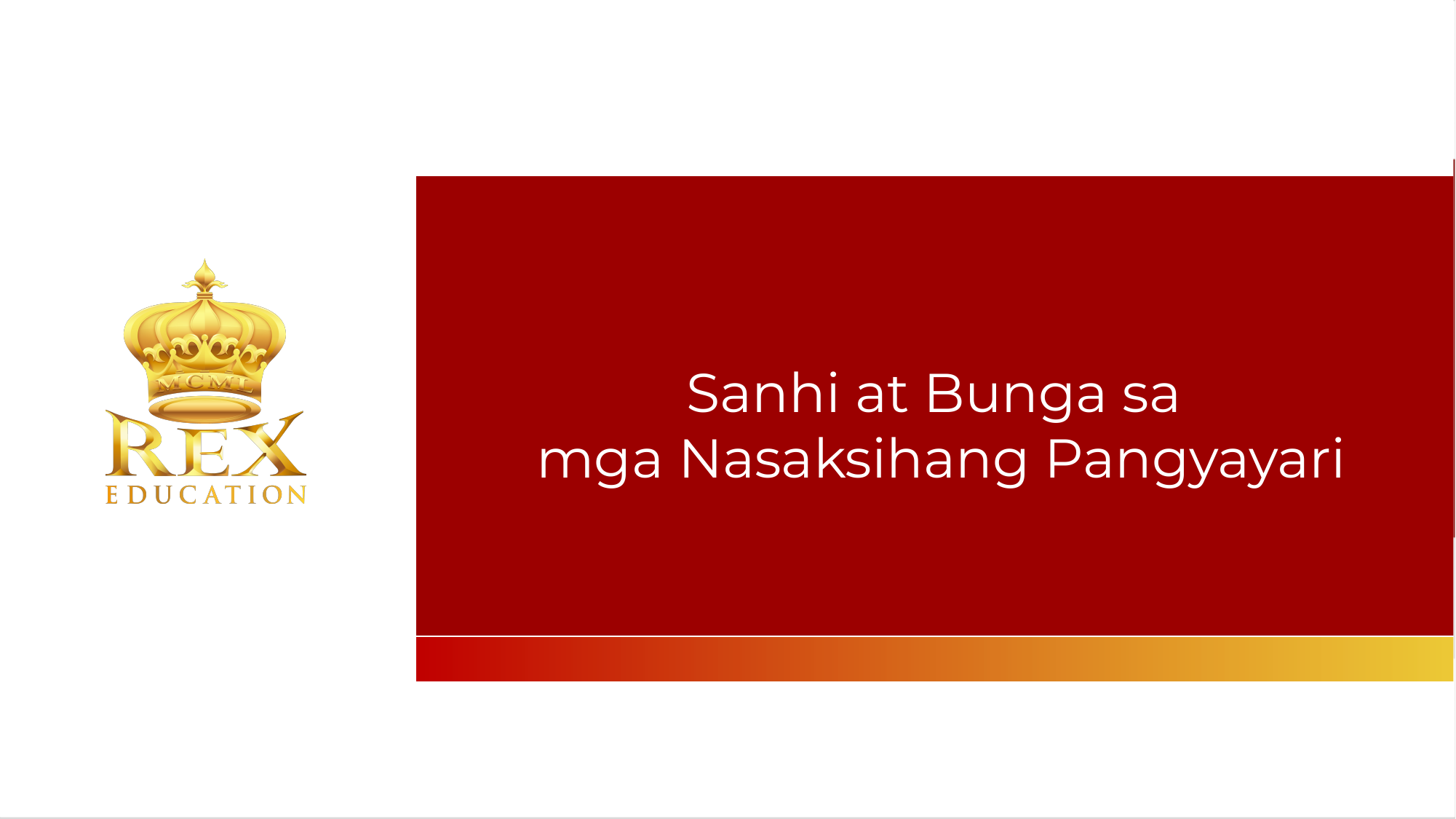

Sanhi at Bunga sa
 mga Nasaksihang Pangyayari